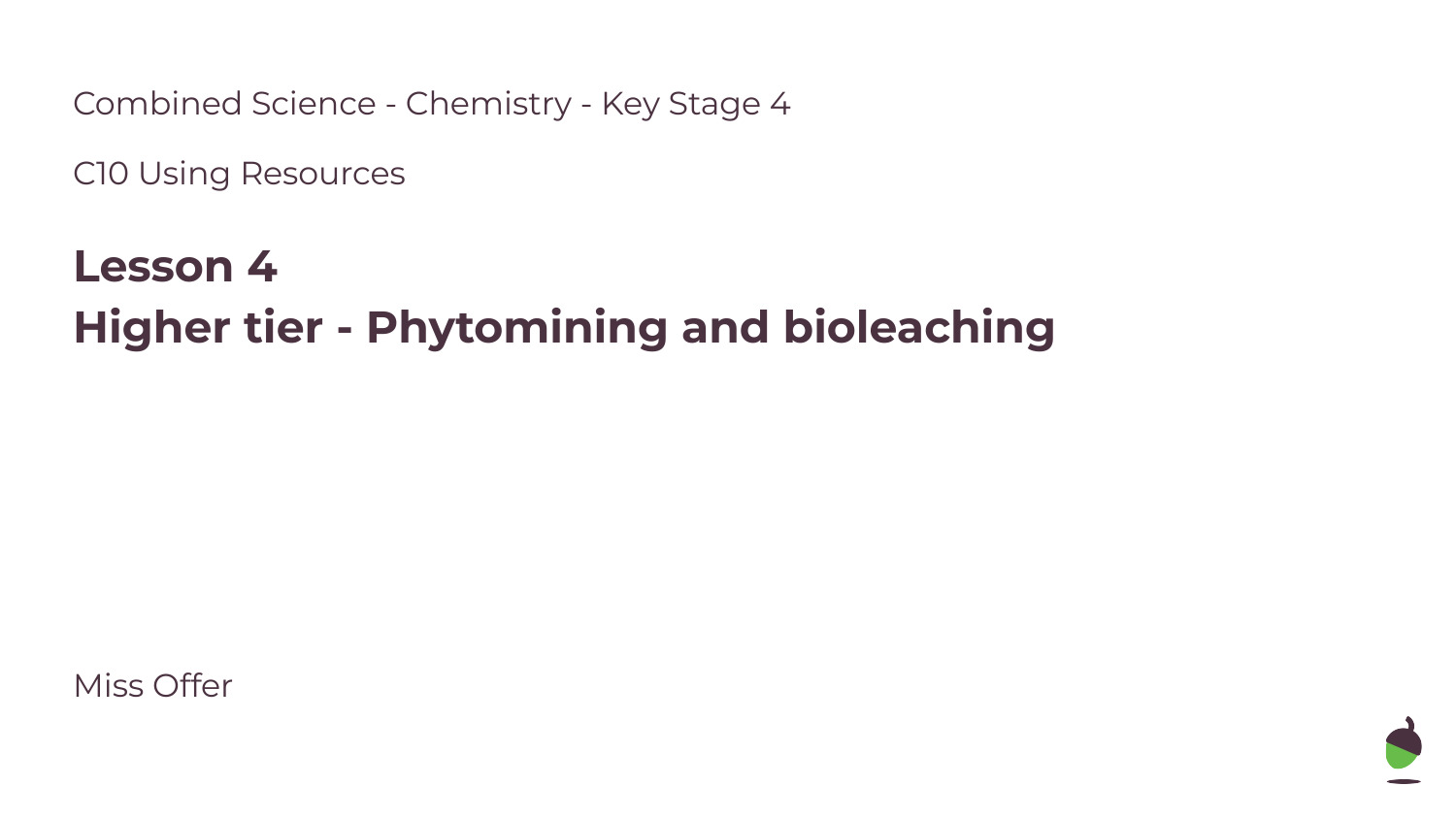

Combined Science - Chemistry - Key Stage 4
C10 Using Resources
Lesson 4
Higher tier - Phytomining and bioleaching
Miss Offer